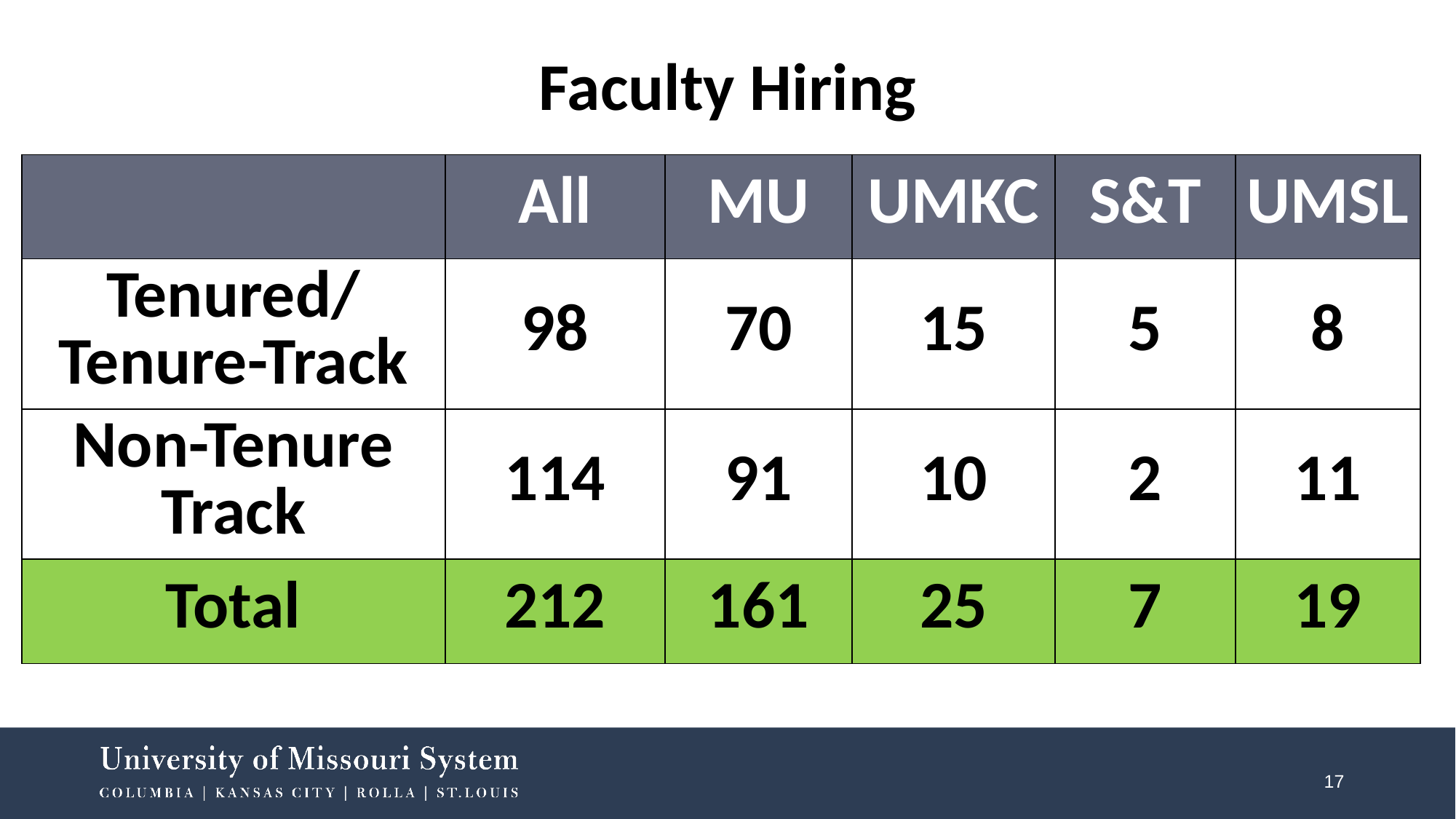

# Faculty Hiring
|  | All | MU | UMKC | S&T | UMSL |
| --- | --- | --- | --- | --- | --- |
| Tenured/ Tenure-Track | 98 | 70 | 15 | 5 | 8 |
| Non-Tenure Track | 114 | 91 | 10 | 2 | 11 |
| Total | 212 | 161 | 25 | 7 | 19 |
17